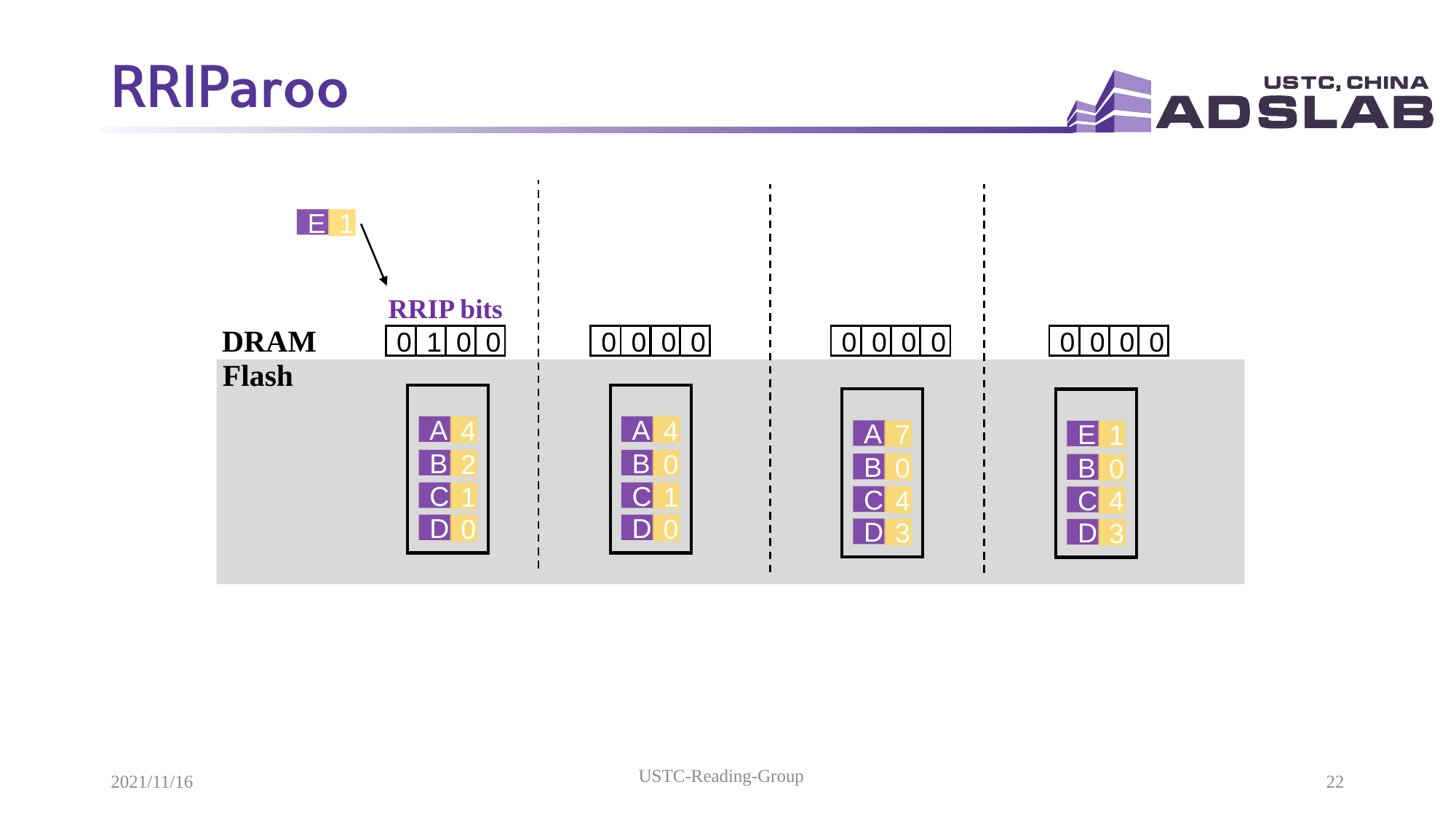

# RRIParoo
E
1
RRIP bits
DRAM
0
1
0
0
0
0
0
0
0
0
0
0
0
0
0
0
Flash

A
4
A
4
A
7
E
1
B
2
B
0
B
0
B
0
C
1
C
1
C
4
C
4
D
0
D
0
D
3
D
3
USTC-Reading-Group
2021/11/16
22